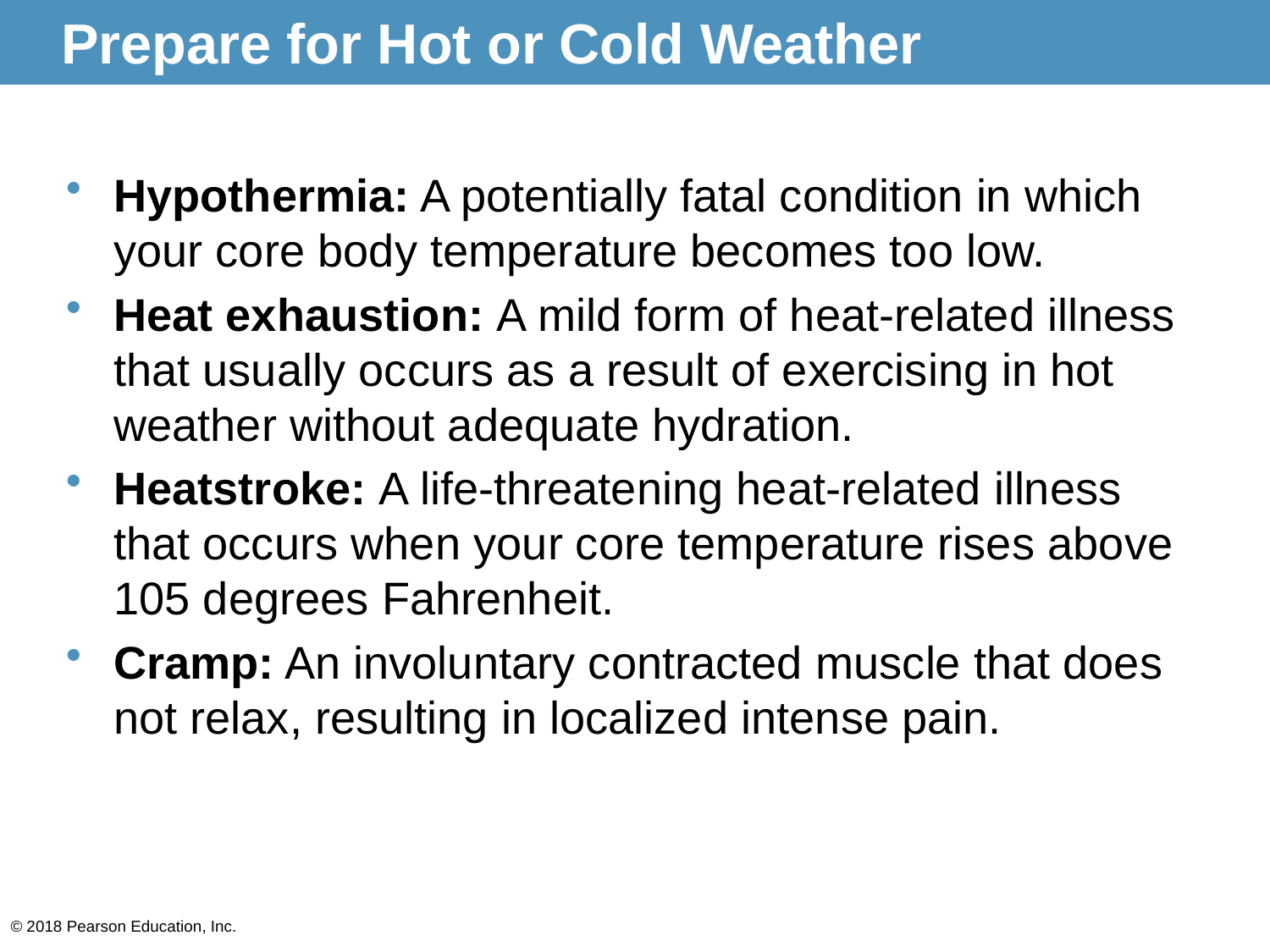

# Prepare for Hot or Cold Weather
Hypothermia: A potentially fatal condition in which your core body temperature becomes too low.
Heat exhaustion: A mild form of heat-related illness that usually occurs as a result of exercising in hot weather without adequate hydration.
Heatstroke: A life-threatening heat-related illness that occurs when your core temperature rises above 105 degrees Fahrenheit.
Cramp: An involuntary contracted muscle that does not relax, resulting in localized intense pain.